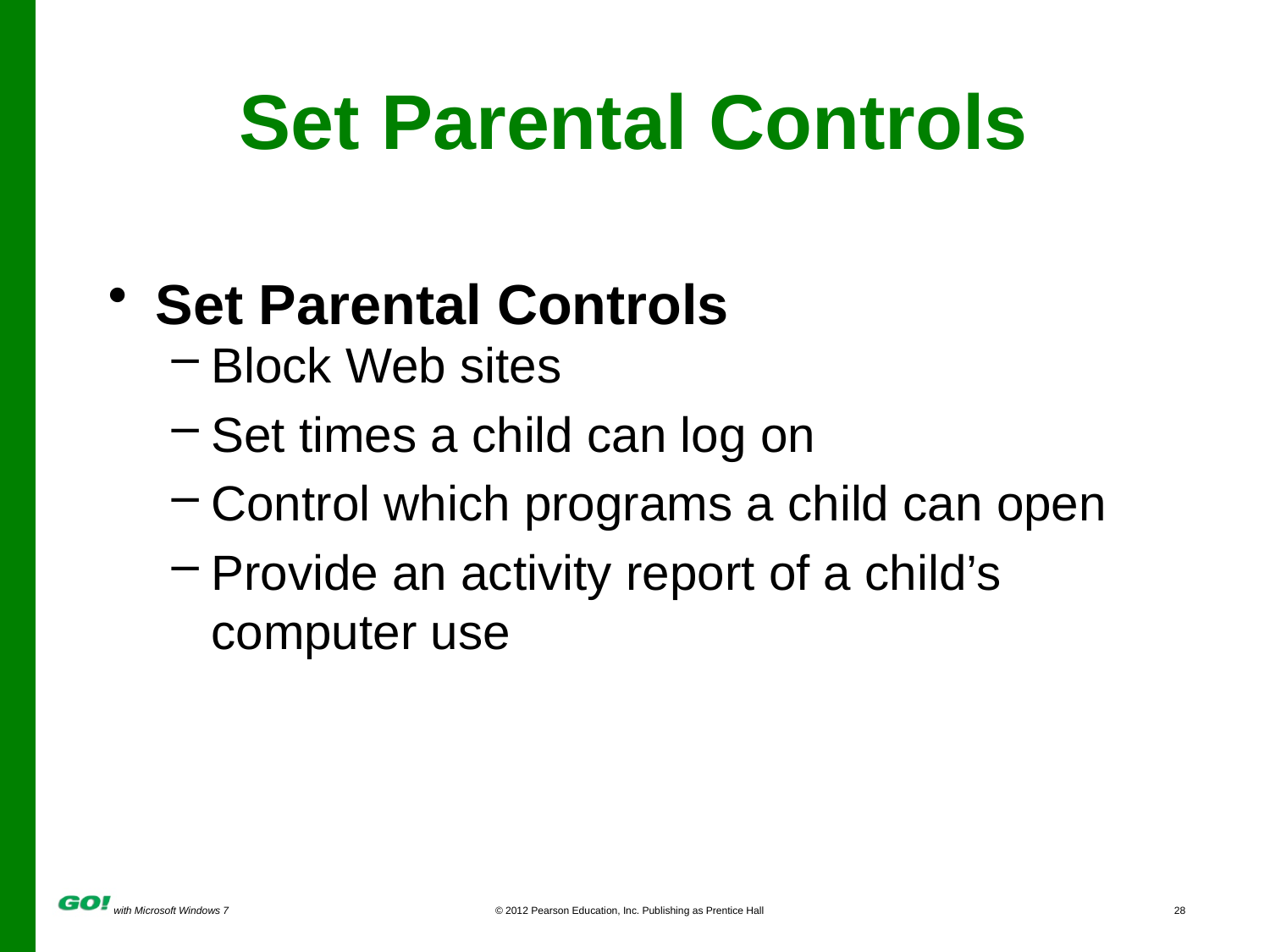

# Set Parental Controls
Set Parental Controls
Block Web sites
Set times a child can log on
Control which programs a child can open
Provide an activity report of a child’s computer use